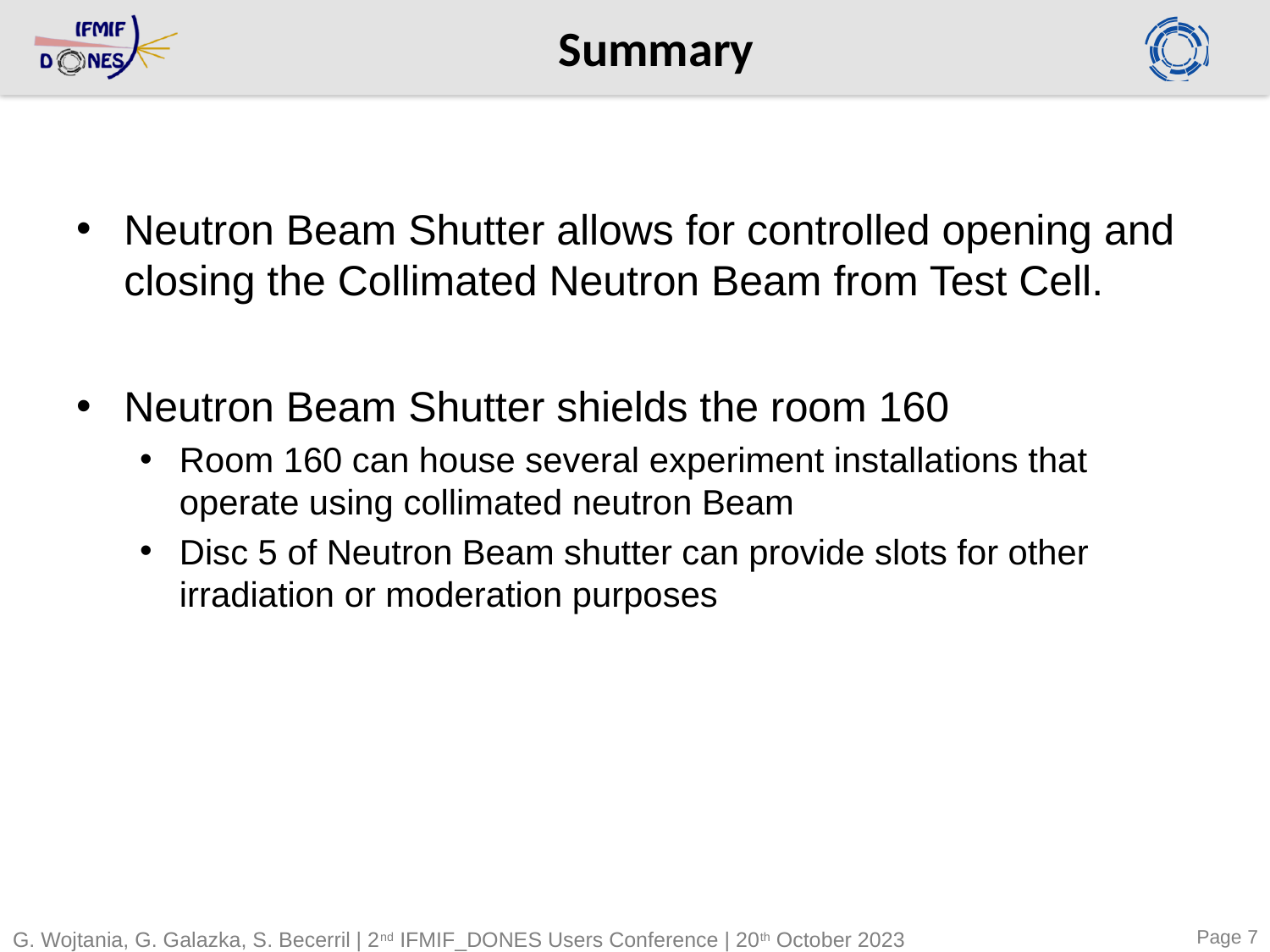

# Summary
Neutron Beam Shutter allows for controlled opening and closing the Collimated Neutron Beam from Test Cell.

Neutron Beam Shutter shields the room 160
Room 160 can house several experiment installations that operate using collimated neutron Beam
Disc 5 of Neutron Beam shutter can provide slots for other irradiation or moderation purposes

Page 7